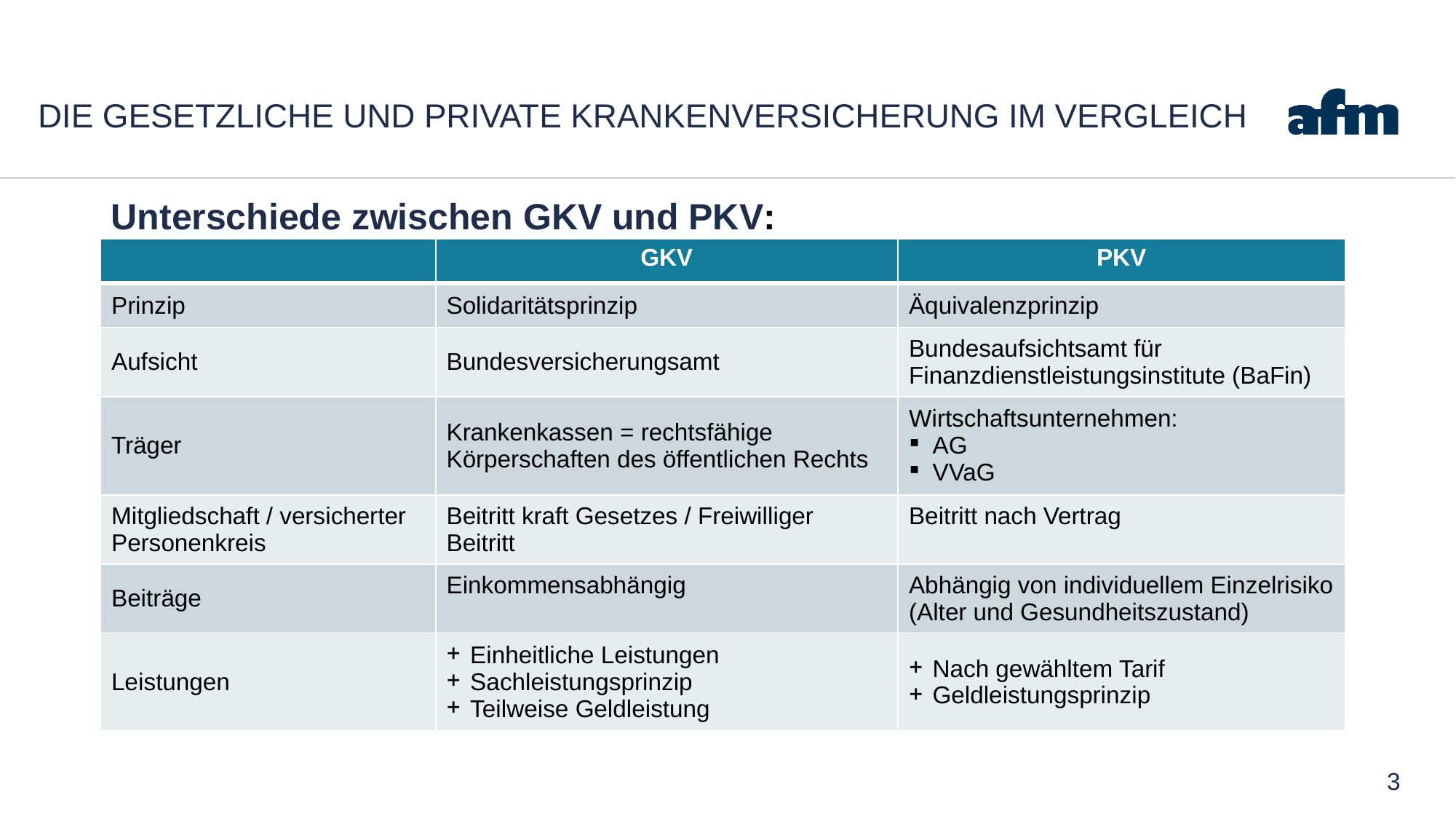

# Die gesetzliche und private Krankenversicherung im Vergleich

Unterschiede zwischen GKV und PKV:
|  | GKV | PKV |
| --- | --- | --- |
| Prinzip | Solidaritätsprinzip | Äquivalenzprinzip |
| Aufsicht | Bundesversicherungsamt | Bundesaufsichtsamt für Finanzdienstleistungsinstitute (BaFin) |
| Träger | Krankenkassen = rechtsfähige Körperschaften des öffentlichen Rechts | Wirtschaftsunternehmen: AG VVaG |
| Mitgliedschaft / versicherter Personenkreis | Beitritt kraft Gesetzes / Freiwilliger Beitritt | Beitritt nach Vertrag |
| Beiträge | Einkommensabhängig | Abhängig von individuellem Einzelrisiko (Alter und Gesundheitszustand) |
| Leistungen | Einheitliche Leistungen Sachleistungsprinzip Teilweise Geldleistung | Nach gewähltem Tarif Geldleistungsprinzip |
3